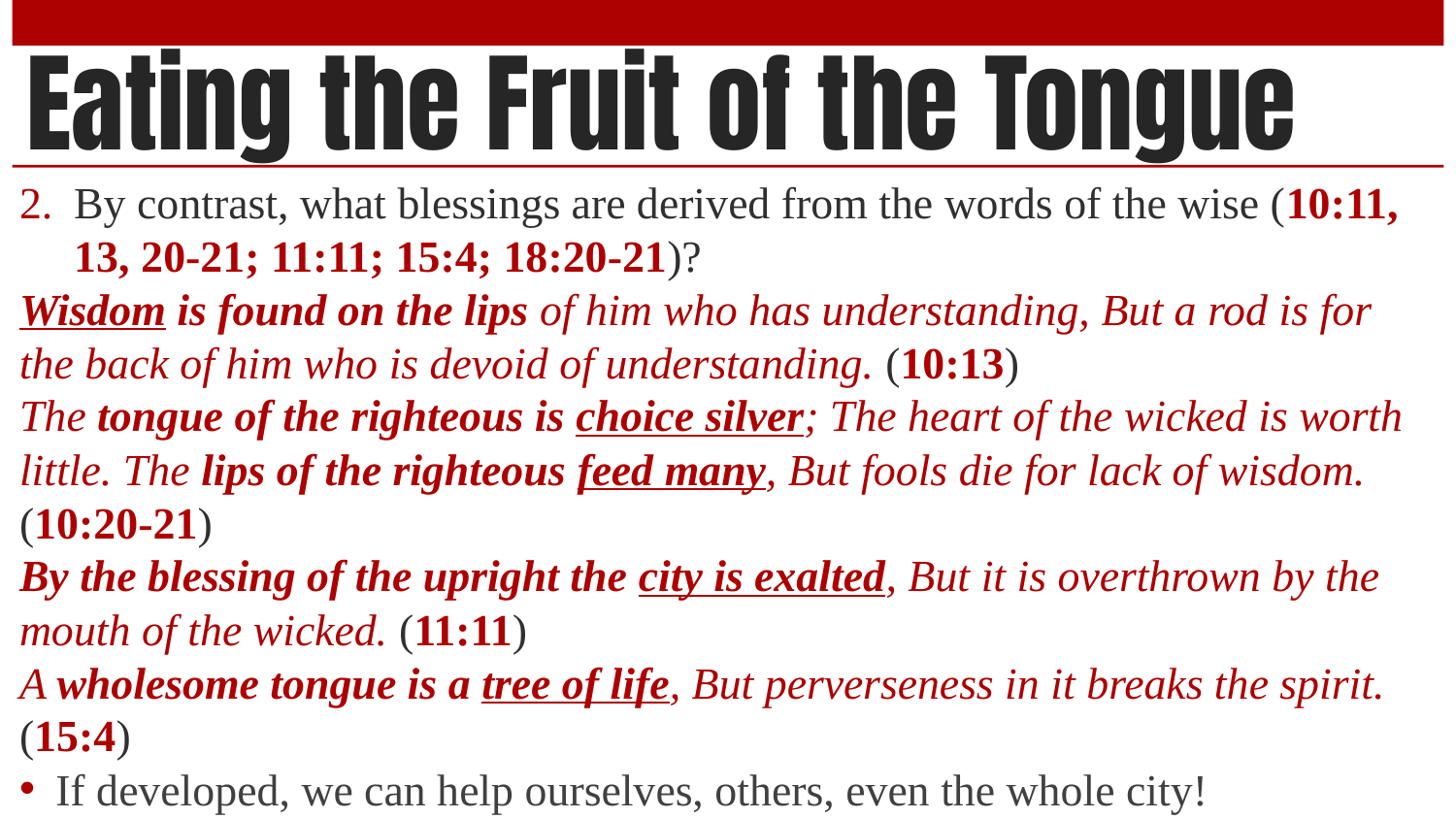

# Eating the Fruit of the Tongue
By contrast, what blessings are derived from the words of the wise (10:11, 13, 20-21; 11:11; 15:4; 18:20-21)?
Wisdom is found on the lips of him who has understanding, But a rod is for the back of him who is devoid of understanding. (10:13)
The tongue of the righteous is choice silver; The heart of the wicked is worth little. The lips of the righteous feed many, But fools die for lack of wisdom. (10:20-21)
By the blessing of the upright the city is exalted, But it is overthrown by the mouth of the wicked. (11:11)
A wholesome tongue is a tree of life, But perverseness in it breaks the spirit. (15:4)
If developed, we can help ourselves, others, even the whole city!